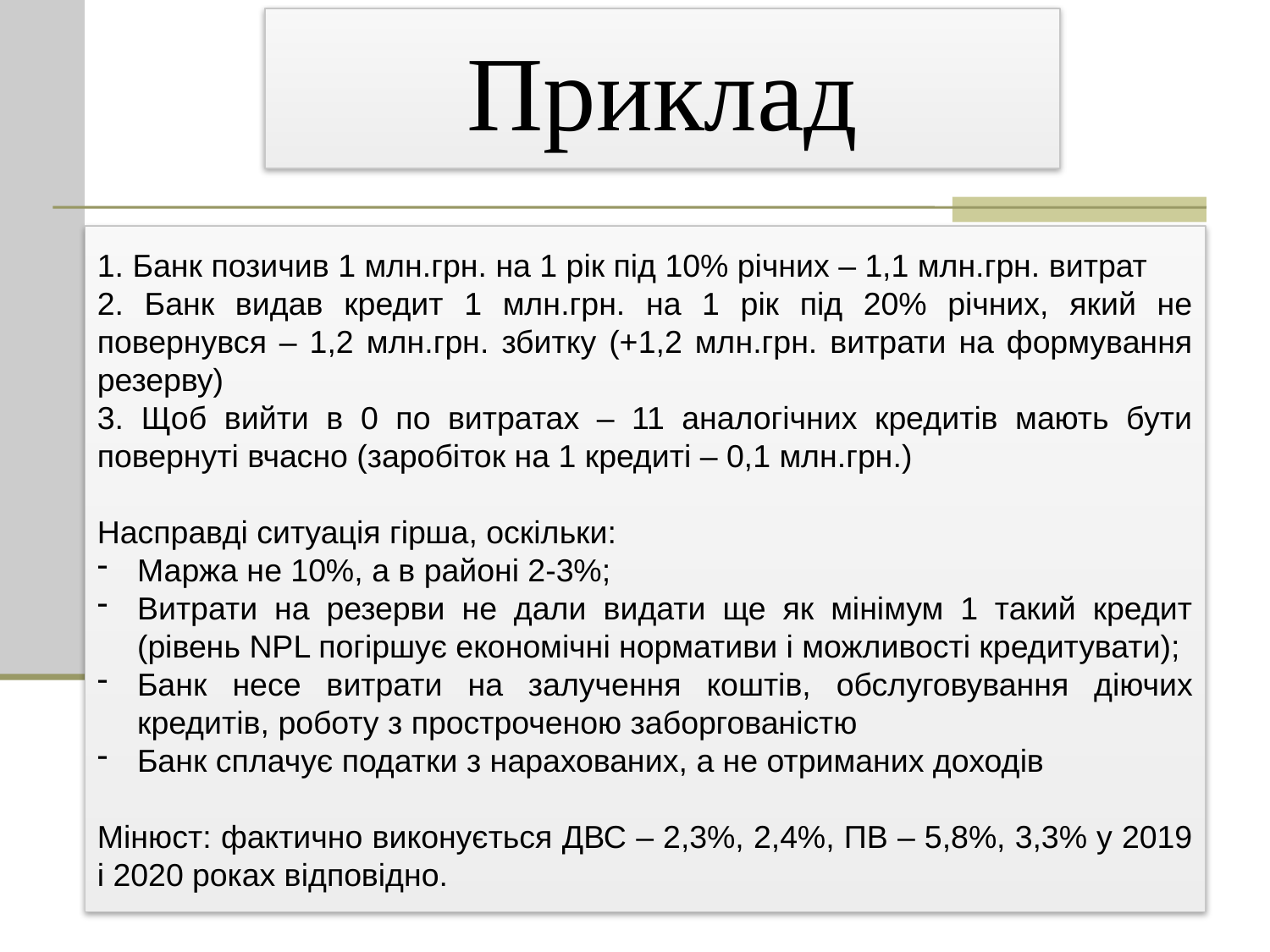

Приклад
1. Банк позичив 1 млн.грн. на 1 рік під 10% річних – 1,1 млн.грн. витрат
2. Банк видав кредит 1 млн.грн. на 1 рік під 20% річних, який не повернувся – 1,2 млн.грн. збитку (+1,2 млн.грн. витрати на формування резерву)
3. Щоб вийти в 0 по витратах – 11 аналогічних кредитів мають бути повернуті вчасно (заробіток на 1 кредиті – 0,1 млн.грн.)

Насправді ситуація гірша, оскільки:
Маржа не 10%, а в районі 2-3%;
Витрати на резерви не дали видати ще як мінімум 1 такий кредит (рівень NPL погіршує економічні нормативи і можливості кредитувати);
Банк несе витрати на залучення коштів, обслуговування діючих кредитів, роботу з простроченою заборгованістю
Банк сплачує податки з нарахованих, а не отриманих доходів

Мінюст: фактично виконується ДВС – 2,3%, 2,4%, ПВ – 5,8%, 3,3% у 2019 і 2020 роках відповідно.